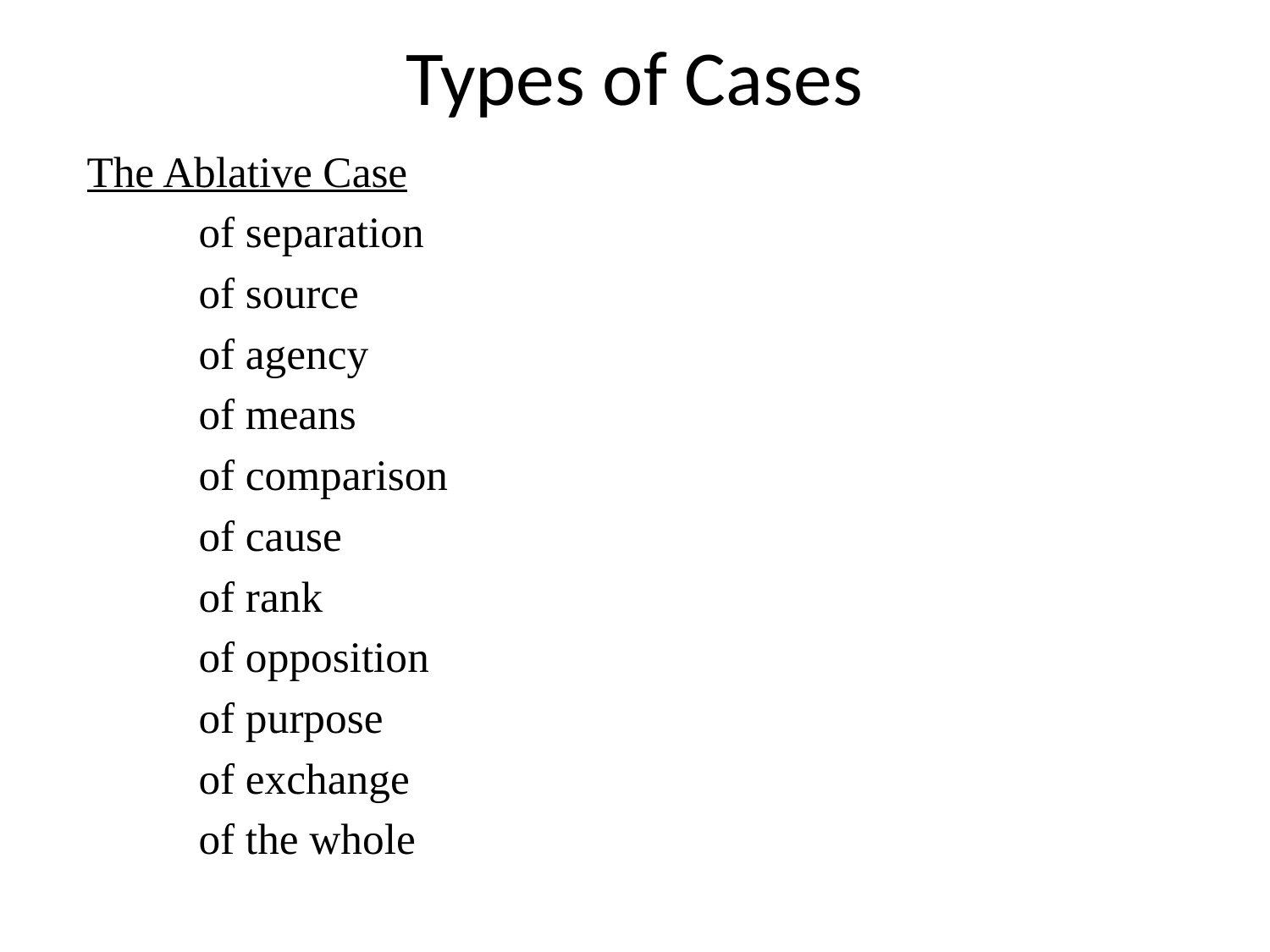

# Types of Cases
The Ablative Case
	of separation
	of source
	of agency
	of means
	of comparison
	of cause
	of rank
	of opposition
	of purpose
	of exchange
	of the whole